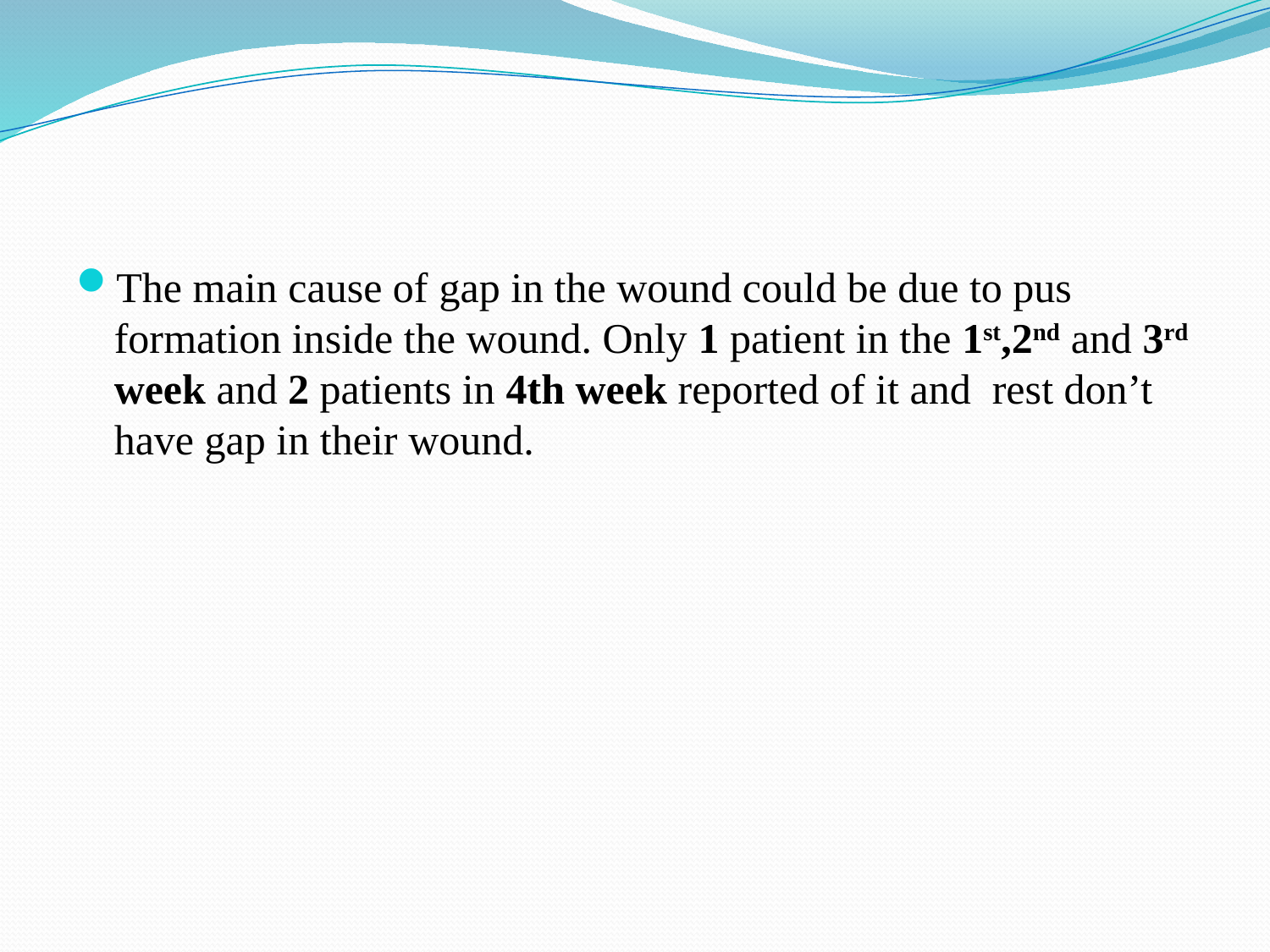

The main cause of gap in the wound could be due to pus formation inside the wound. Only 1 patient in the 1st,2nd and 3rd week and 2 patients in 4th week reported of it and  rest don’t have gap in their wound.